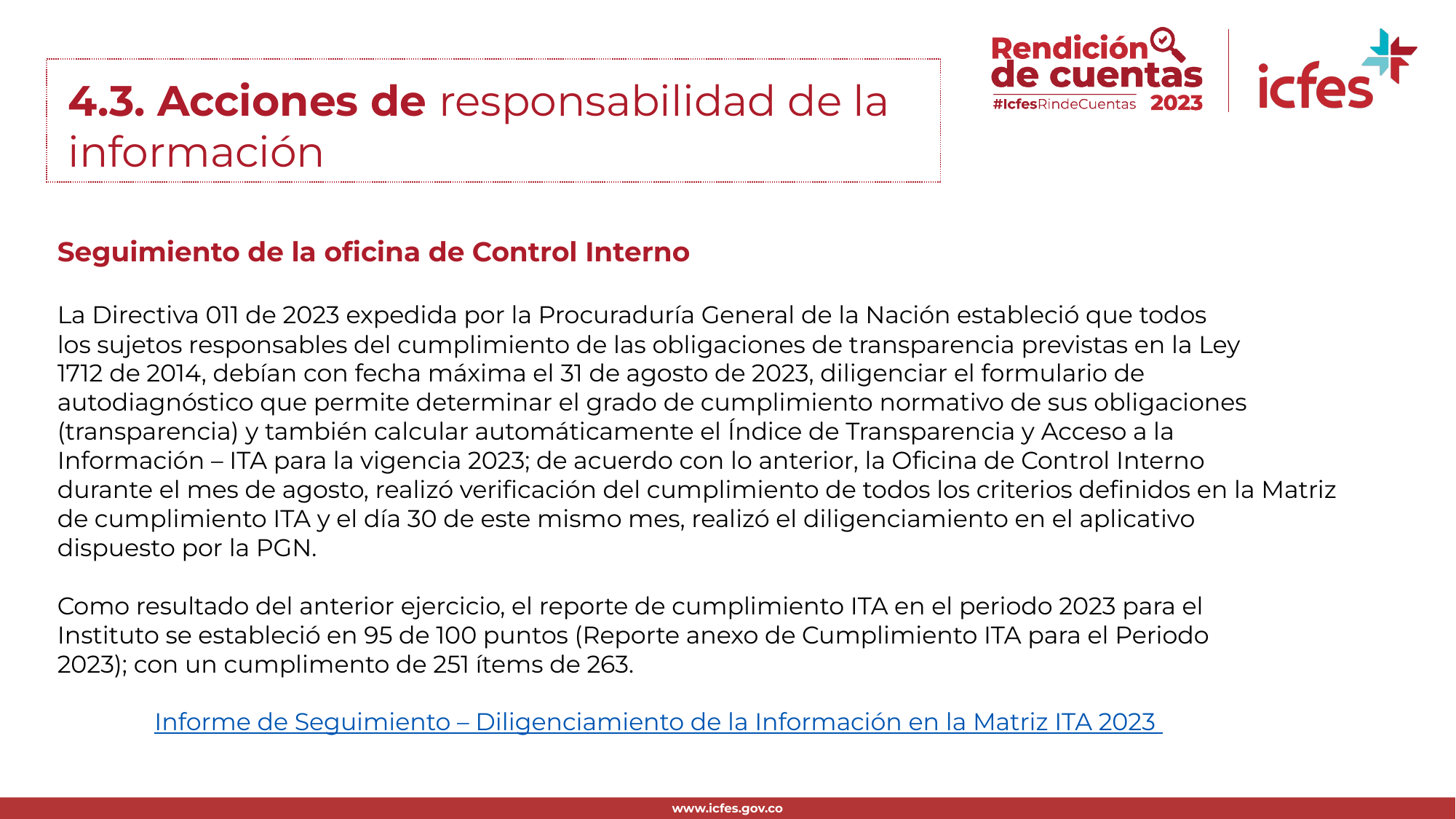

.

4.3. Acciones de responsabilidad de la información

Seguimiento de la oficina de Control Interno

La Directiva 011 de 2023 expedida por la Procuraduría General de la Nación estableció que todos
los sujetos responsables del cumplimiento de las obligaciones de transparencia previstas en la Ley
1712 de 2014, debían con fecha máxima el 31 de agosto de 2023, diligenciar el formulario de
autodiagnóstico que permite determinar el grado de cumplimiento normativo de sus obligaciones
(transparencia) y también calcular automáticamente el Índice de Transparencia y Acceso a la
Información – ITA para la vigencia 2023; de acuerdo con lo anterior, la Oficina de Control Interno
durante el mes de agosto, realizó verificación del cumplimiento de todos los criterios definidos en la Matriz de cumplimiento ITA y el día 30 de este mismo mes, realizó el diligenciamiento en el aplicativo
dispuesto por la PGN.

Como resultado del anterior ejercicio, el reporte de cumplimiento ITA en el periodo 2023 para el
Instituto se estableció en 95 de 100 puntos (Reporte anexo de Cumplimiento ITA para el Periodo
2023); con un cumplimento de 251 ítems de 263.

Informe de Seguimiento – Diligenciamiento de la Información en la Matriz ITA 2023